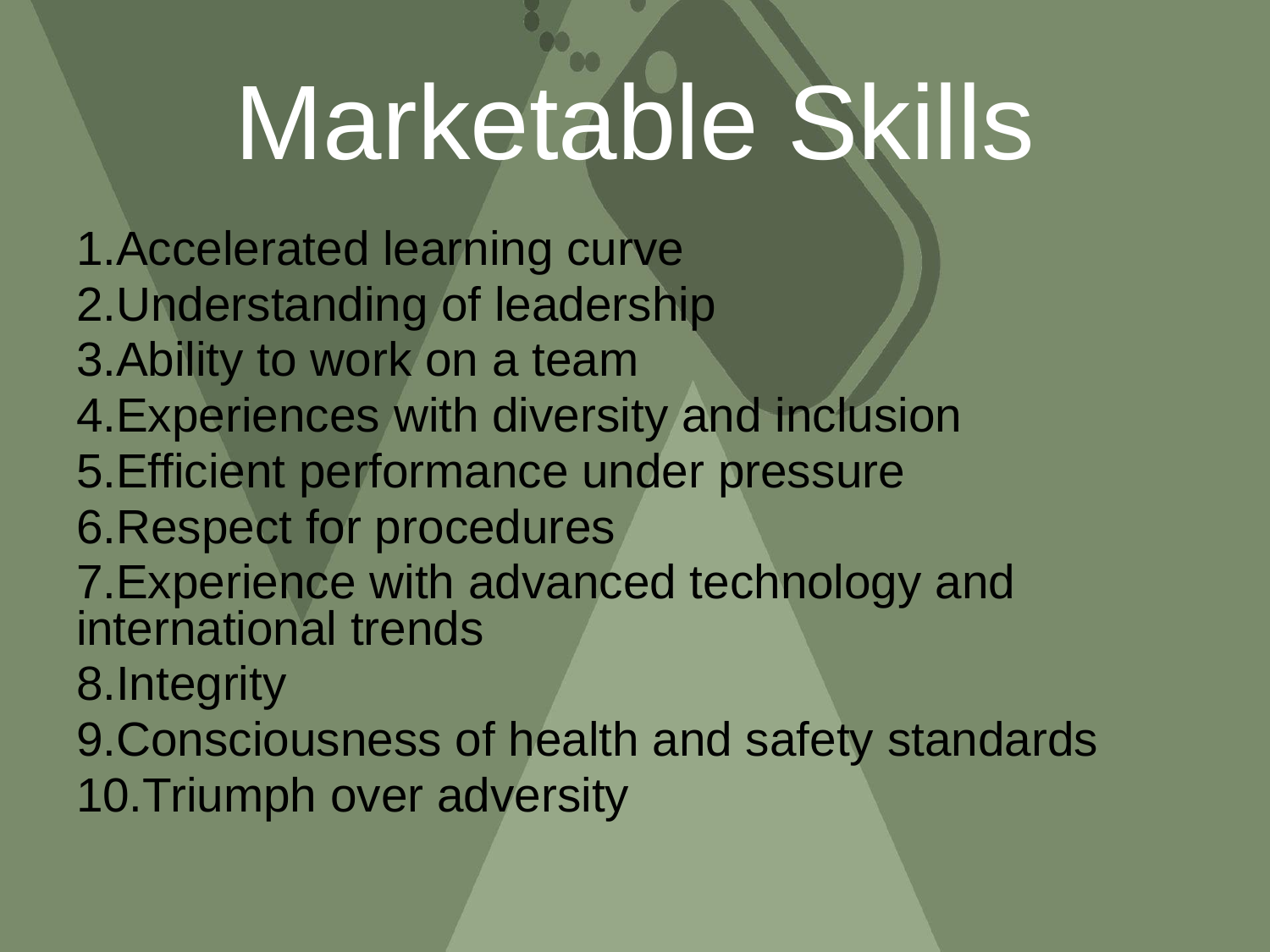

# Marketable Skills
1.Accelerated learning curve
2.Understanding of leadership
3.Ability to work on a team
4.Experiences with diversity and inclusion
5.Efficient performance under pressure
6.Respect for procedures
7.Experience with advanced technology and international trends
8.Integrity
9.Consciousness of health and safety standards
10.Triumph over adversity